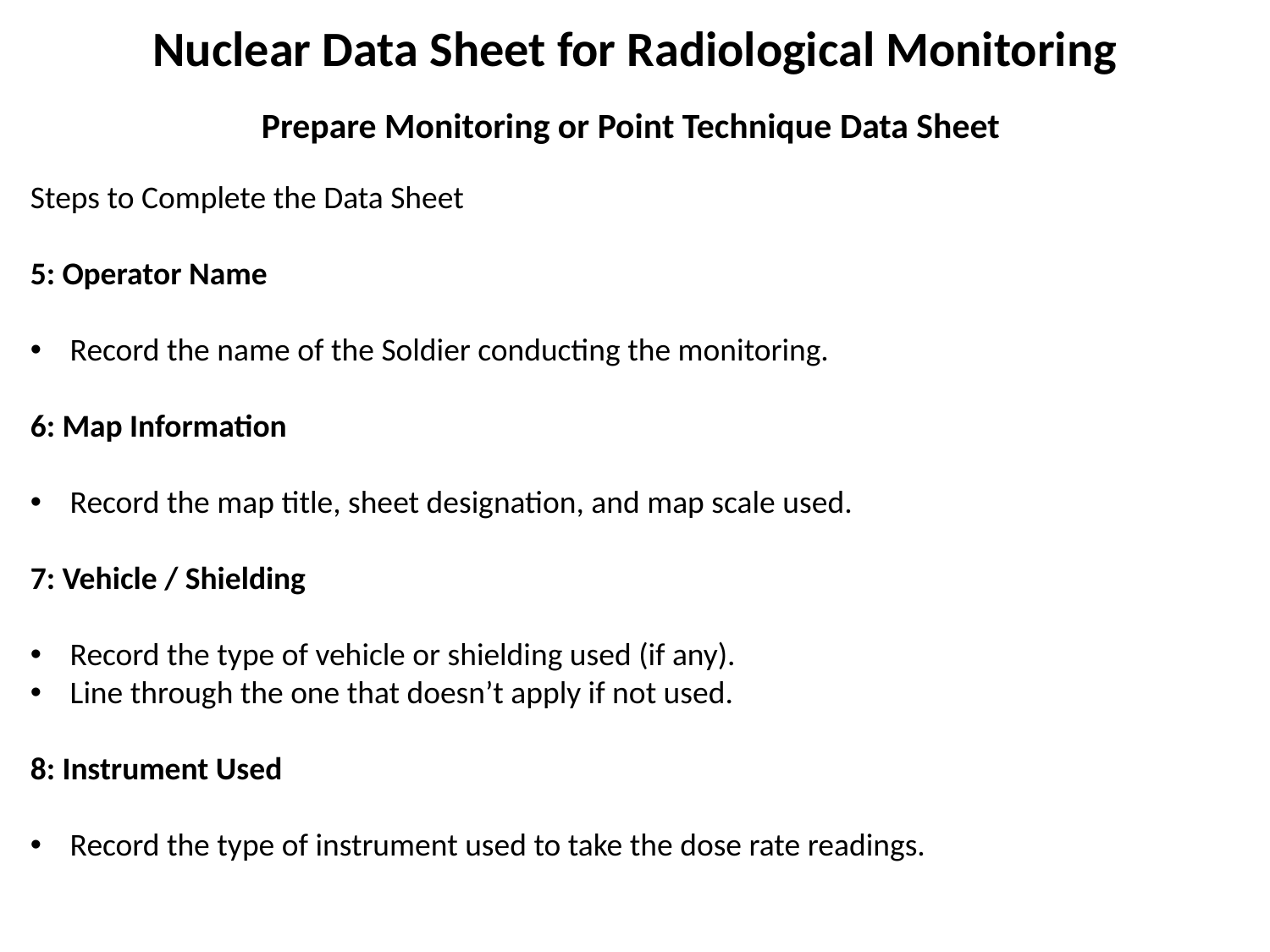

Nuclear Data Sheet for Radiological Monitoring
Prepare Monitoring or Point Technique Data Sheet
Steps to Complete the Data Sheet

5: Operator Name

Record the name of the Soldier conducting the monitoring.

6: Map Information

Record the map title, sheet designation, and map scale used.

7: Vehicle / Shielding

Record the type of vehicle or shielding used (if any).
Line through the one that doesn’t apply if not used.

8: Instrument Used

Record the type of instrument used to take the dose rate readings.